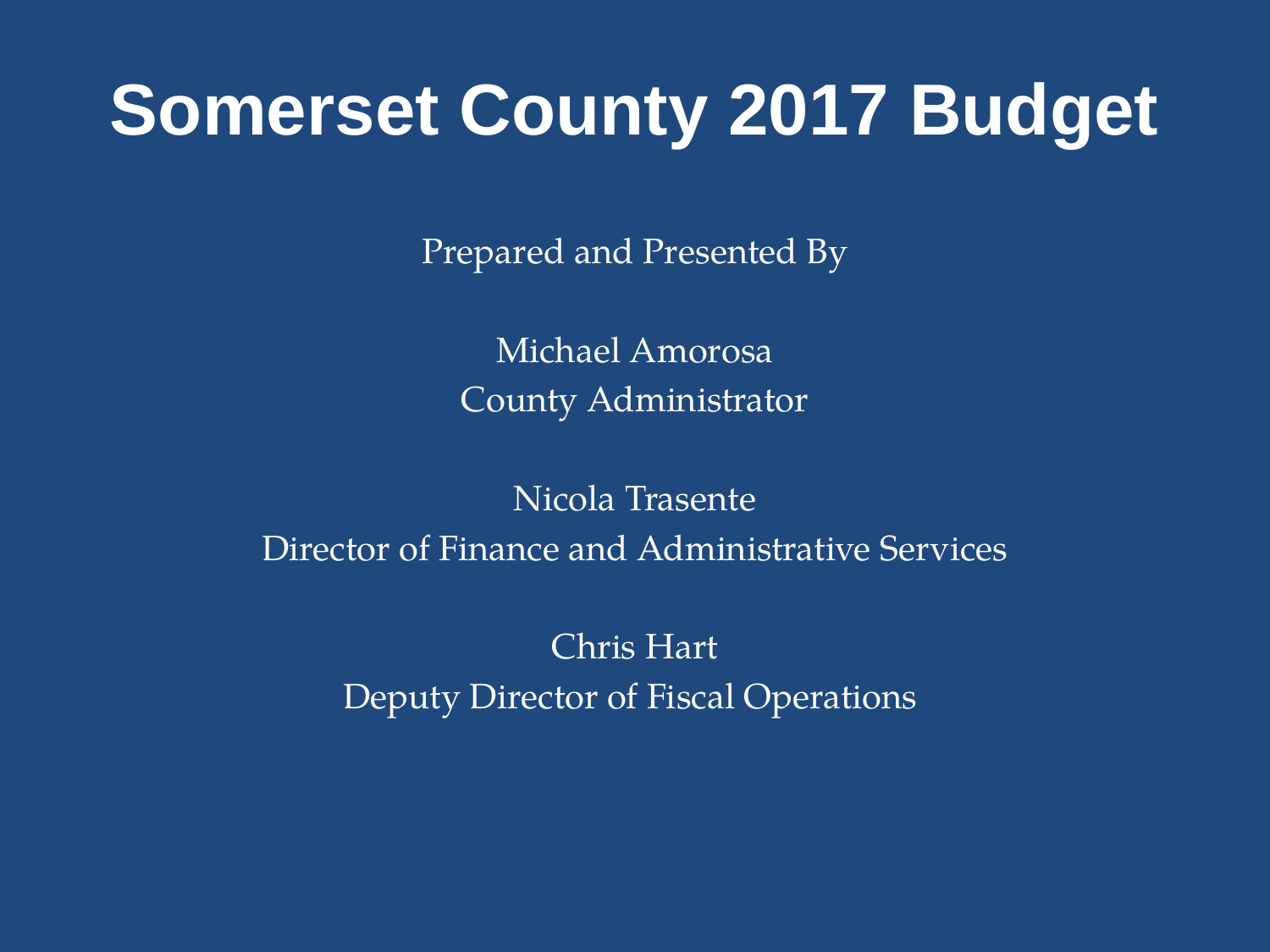

# Somerset County 2017 Budget
Prepared and Presented By

Michael Amorosa
County Administrator

Nicola Trasente
Director of Finance and Administrative Services

Chris Hart
Deputy Director of Fiscal Operations